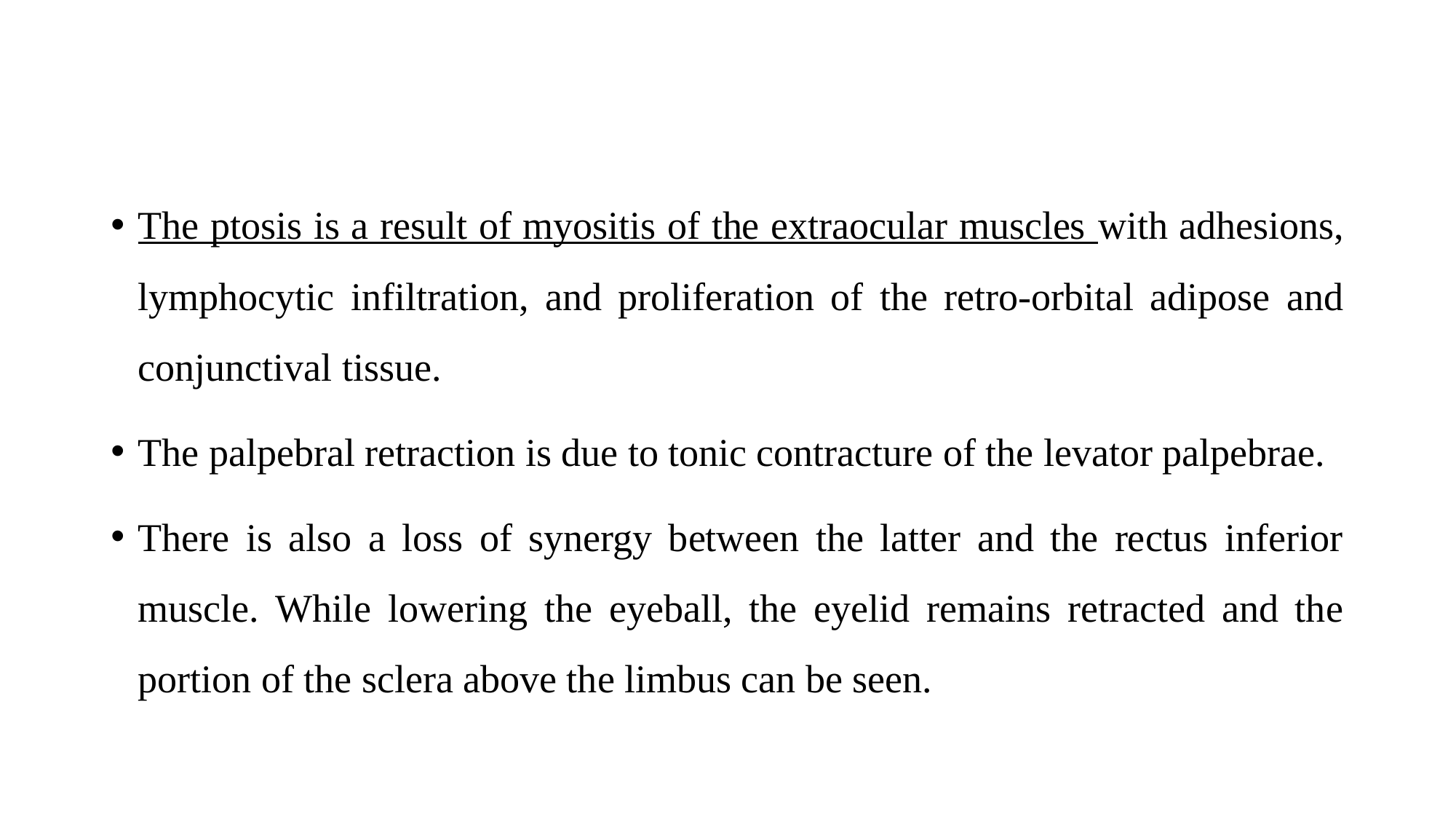

The ptosis is a result of myositis of the extraocular muscles with adhesions, lymphocytic infiltration, and proliferation of the retro-orbital adipose and conjunctival tissue.
The palpebral retraction is due to tonic contracture of the levator palpebrae.
There is also a loss of synergy between the latter and the rectus inferior muscle. While lowering the eyeball, the eyelid remains retracted and the portion of the sclera above the limbus can be seen.